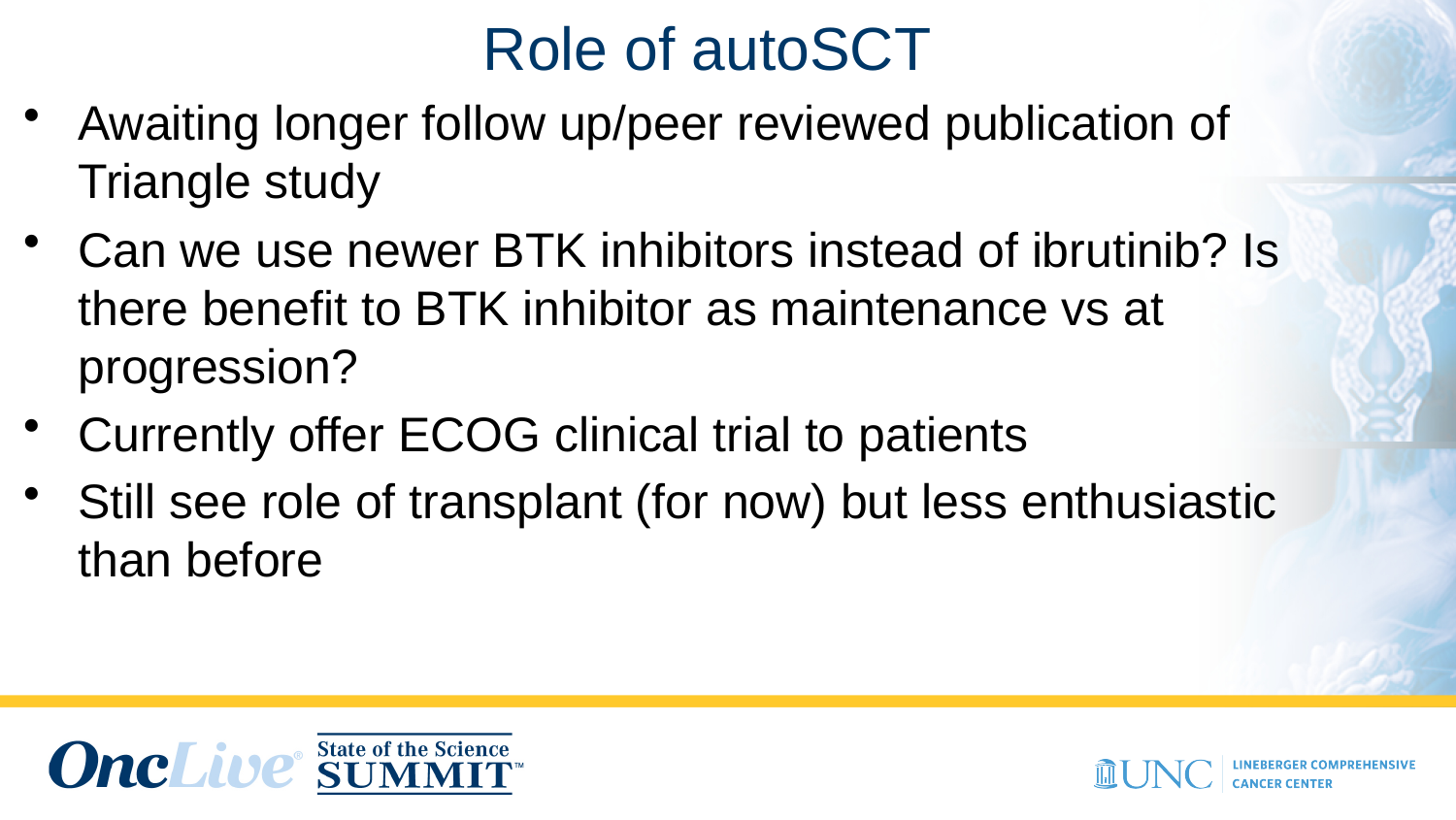

# Role of autoSCT
Awaiting longer follow up/peer reviewed publication of Triangle study
Can we use newer BTK inhibitors instead of ibrutinib? Is there benefit to BTK inhibitor as maintenance vs at progression?
Currently offer ECOG clinical trial to patients
Still see role of transplant (for now) but less enthusiastic than before